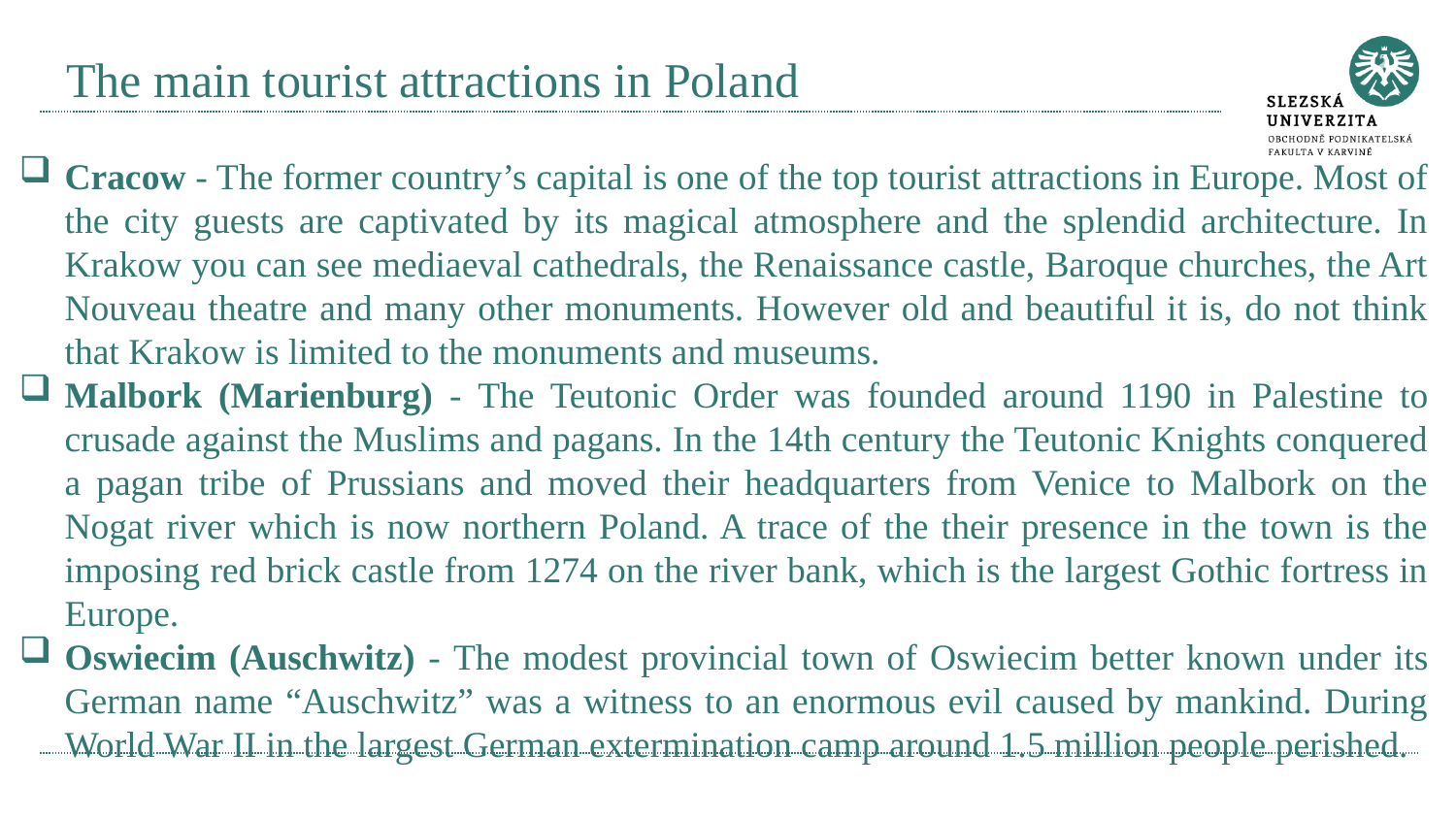

# The main tourist attractions in Poland
Cracow - The former country’s capital is one of the top tourist attractions in Europe. Most of the city guests are captivated by its magical atmosphere and the splendid architecture. In Krakow you can see mediaeval cathedrals, the Renaissance castle, Baroque churches, the Art Nouveau theatre and many other monuments. However old and beautiful it is, do not think that Krakow is limited to the monuments and museums.
Malbork (Marienburg) - The Teutonic Order was founded around 1190 in Palestine to crusade against the Muslims and pagans. In the 14th century the Teutonic Knights conquered a pagan tribe of Prussians and moved their headquarters from Venice to Malbork on the Nogat river which is now northern Poland. A trace of the their presence in the town is the imposing red brick castle from 1274 on the river bank, which is the largest Gothic fortress in Europe.
Oswiecim (Auschwitz) - The modest provincial town of Oswiecim better known under its German name “Auschwitz” was a witness to an enormous evil caused by mankind. During World War II in the largest German extermination camp around 1.5 million people perished.